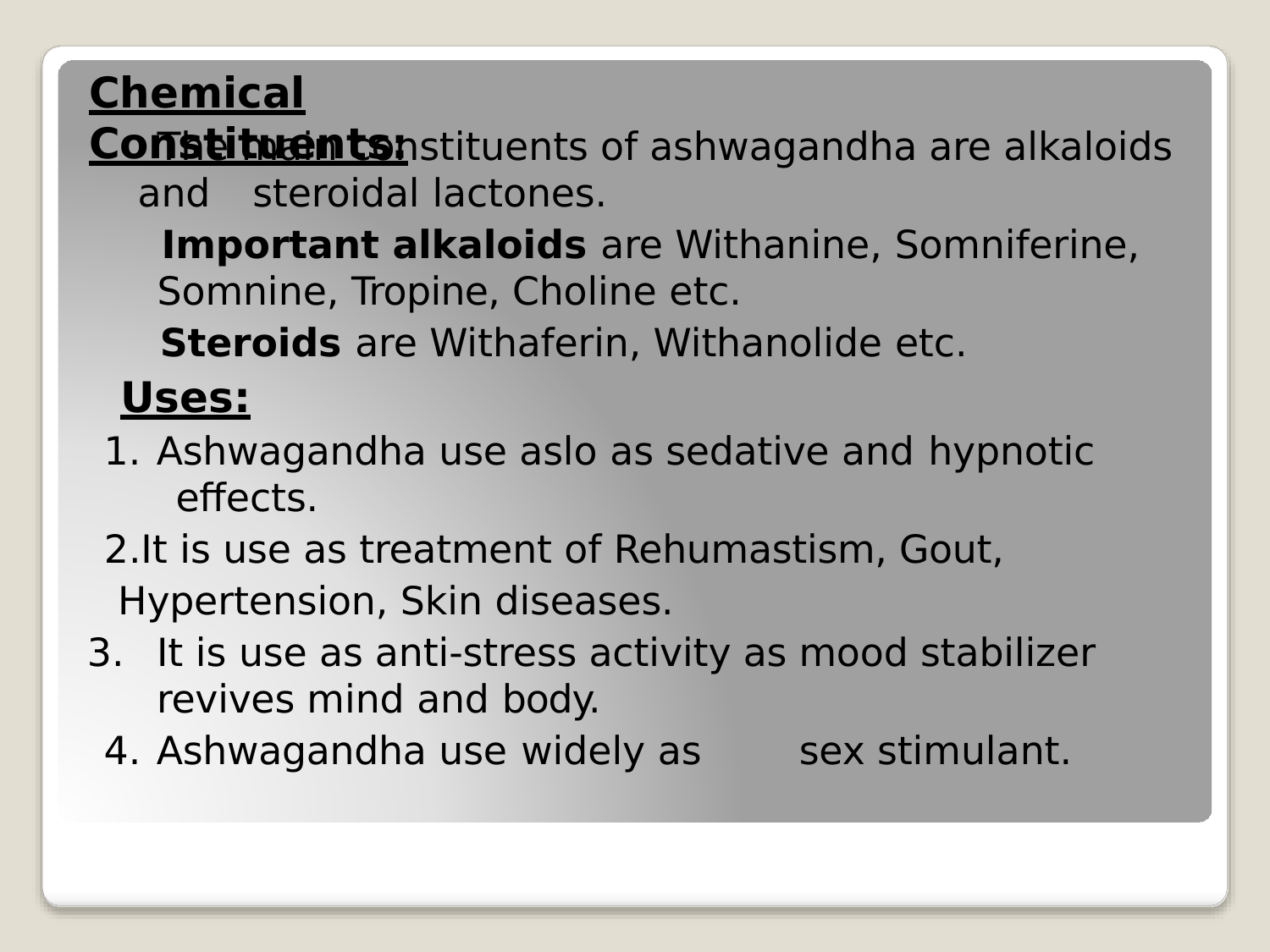

# Chemical Constituents:
The main constituents of ashwagandha are alkaloids  and	steroidal lactones.
Important alkaloids are Withanine, Somniferine,
Somnine, Tropine, Choline etc.
Steroids are Withaferin, Withanolide etc.
Uses:
Ashwagandha use aslo as sedative and hypnotic
effects.
It is use as treatment of Rehumastism, Gout,  Hypertension, Skin diseases.
It is use as anti-stress activity as mood stabilizer  revives mind and body.
Ashwagandha use widely as	sex stimulant.